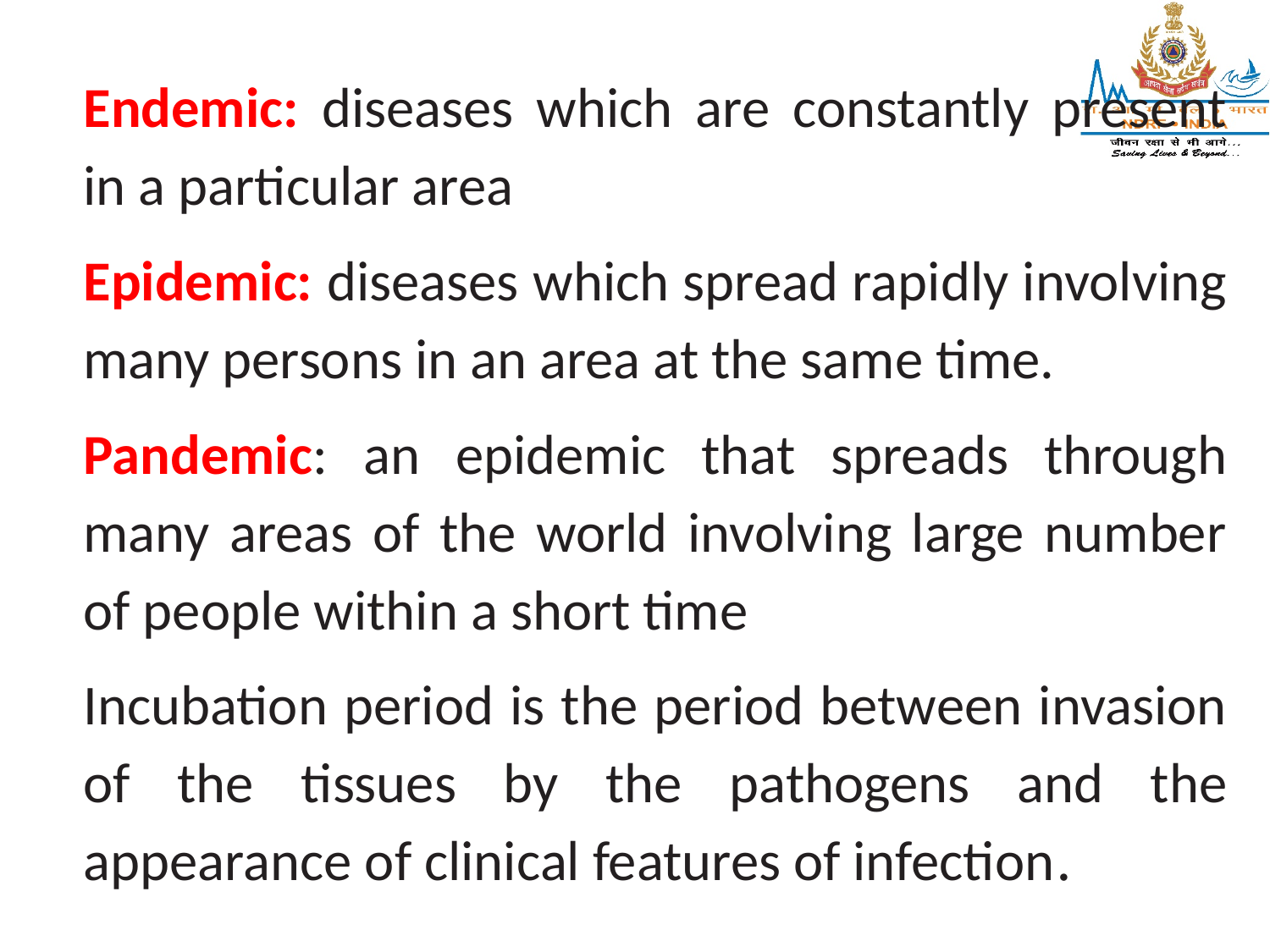

Endemic: diseases which are constantly present in a particular area
Epidemic: diseases which spread rapidly involving many persons in an area at the same time.
Pandemic: an epidemic that spreads through many areas of the world involving large number of people within a short time
Incubation period is the period between invasion of the tissues by the pathogens and the appearance of clinical features of infection.